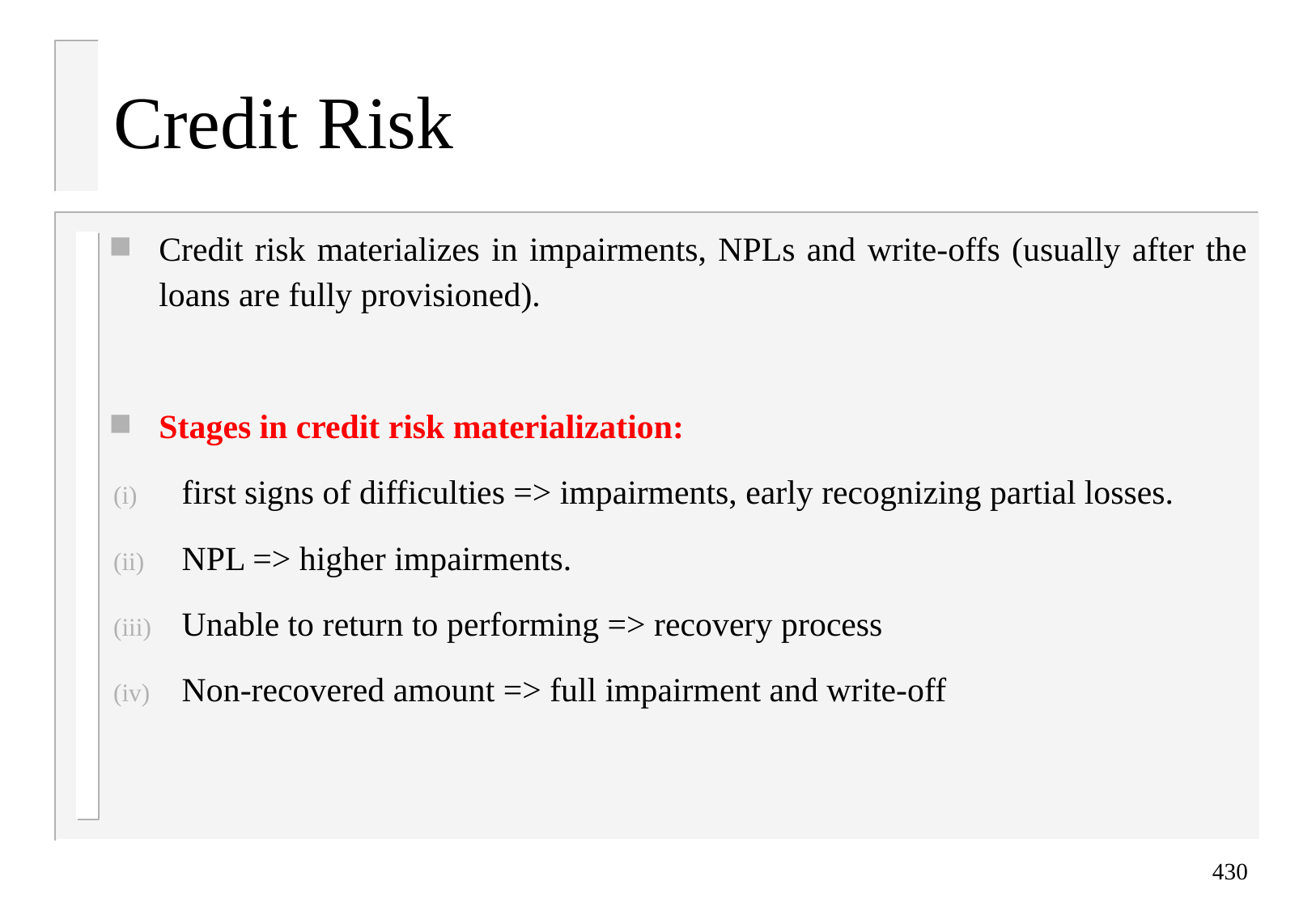

# Credit Risk
Credit risk materializes in impairments, NPLs and write-offs (usually after the loans are fully provisioned).

Stages in credit risk materialization:
first signs of difficulties => impairments, early recognizing partial losses.
NPL => higher impairments.
Unable to return to performing => recovery process
Non-recovered amount => full impairment and write-off
430